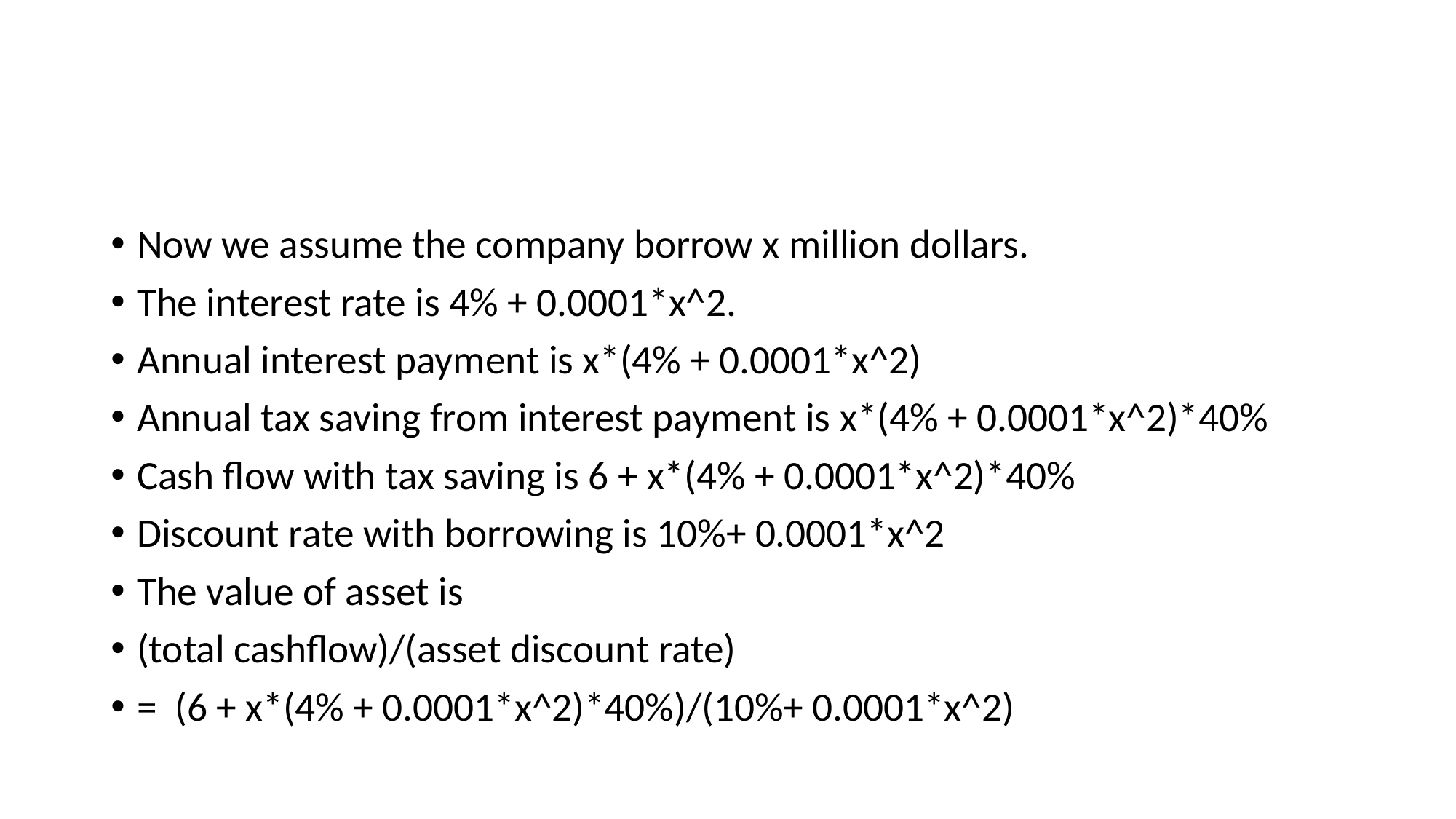

#
Now we assume the company borrow x million dollars.
The interest rate is 4% + 0.0001*x^2.
Annual interest payment is x*(4% + 0.0001*x^2)
Annual tax saving from interest payment is x*(4% + 0.0001*x^2)*40%
Cash flow with tax saving is 6 + x*(4% + 0.0001*x^2)*40%
Discount rate with borrowing is 10%+ 0.0001*x^2
The value of asset is
(total cashflow)/(asset discount rate)
=  (6 + x*(4% + 0.0001*x^2)*40%)/(10%+ 0.0001*x^2)